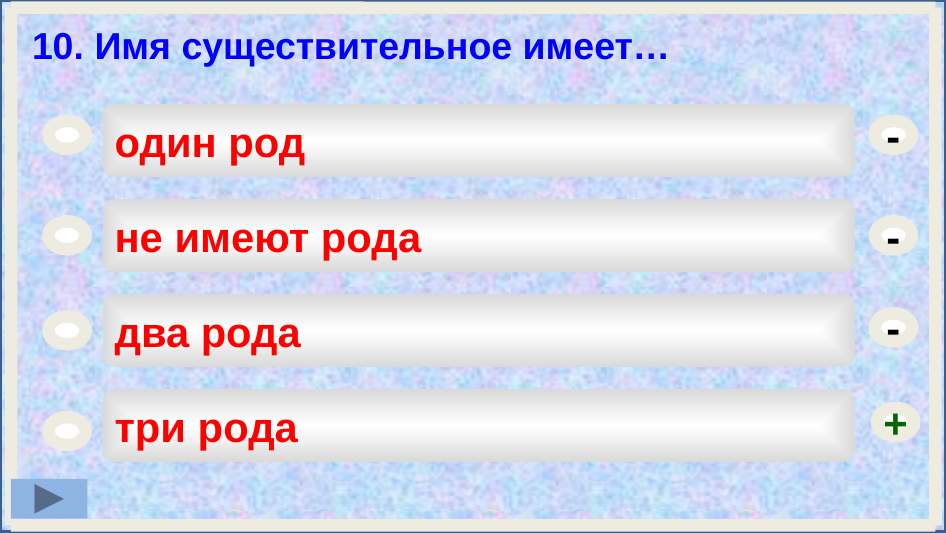

10. Имя существительное имеет…
один род

-
не имеют рода

-
два рода
-

три рода
+